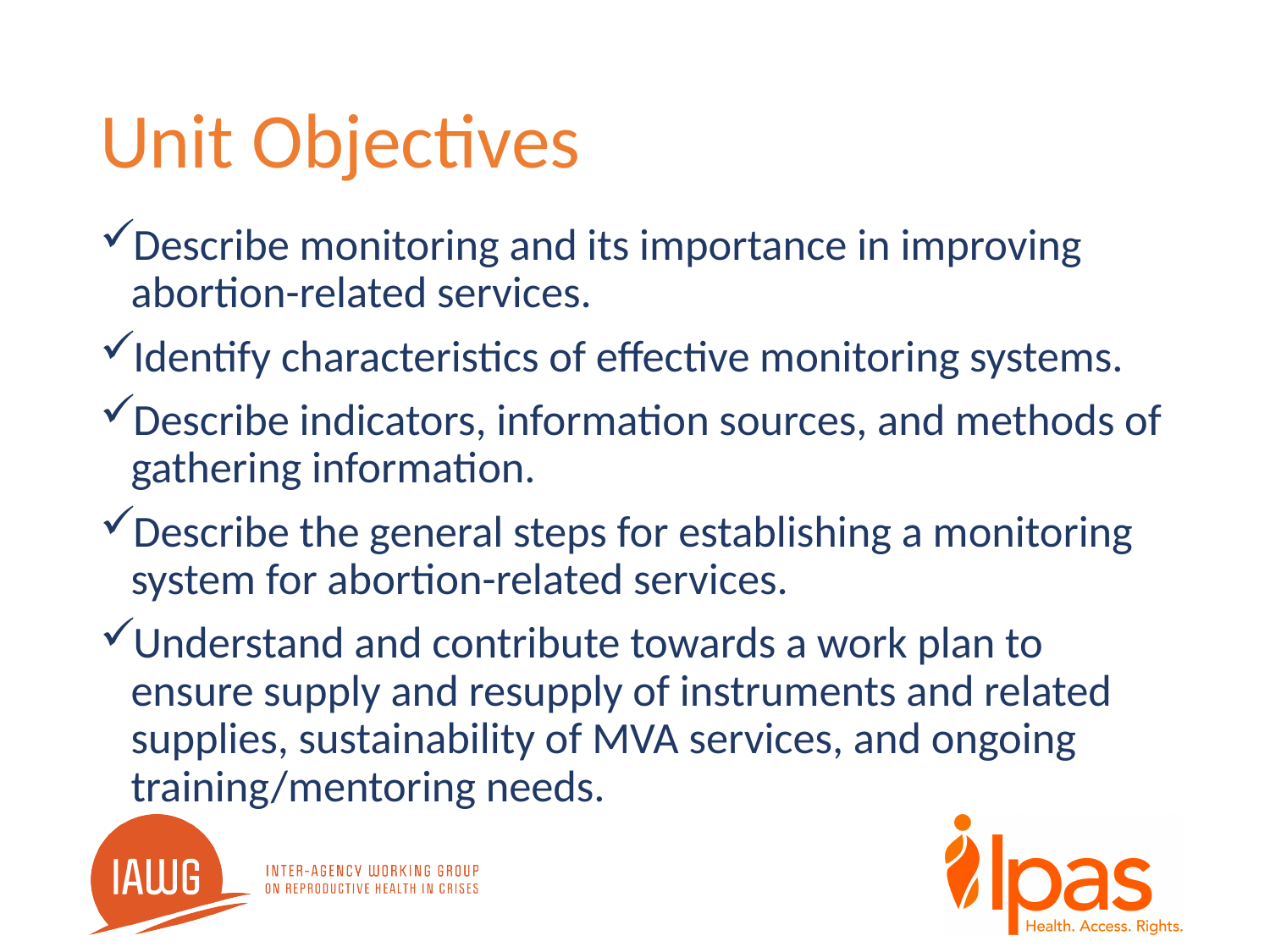

# Unit Objectives
Describe monitoring and its importance in improving abortion-related services.
Identify characteristics of effective monitoring systems.
Describe indicators, information sources, and methods of gathering information.
Describe the general steps for establishing a monitoring system for abortion-related services.
Understand and contribute towards a work plan to ensure supply and resupply of instruments and related supplies, sustainability of MVA services, and ongoing training/mentoring needs.